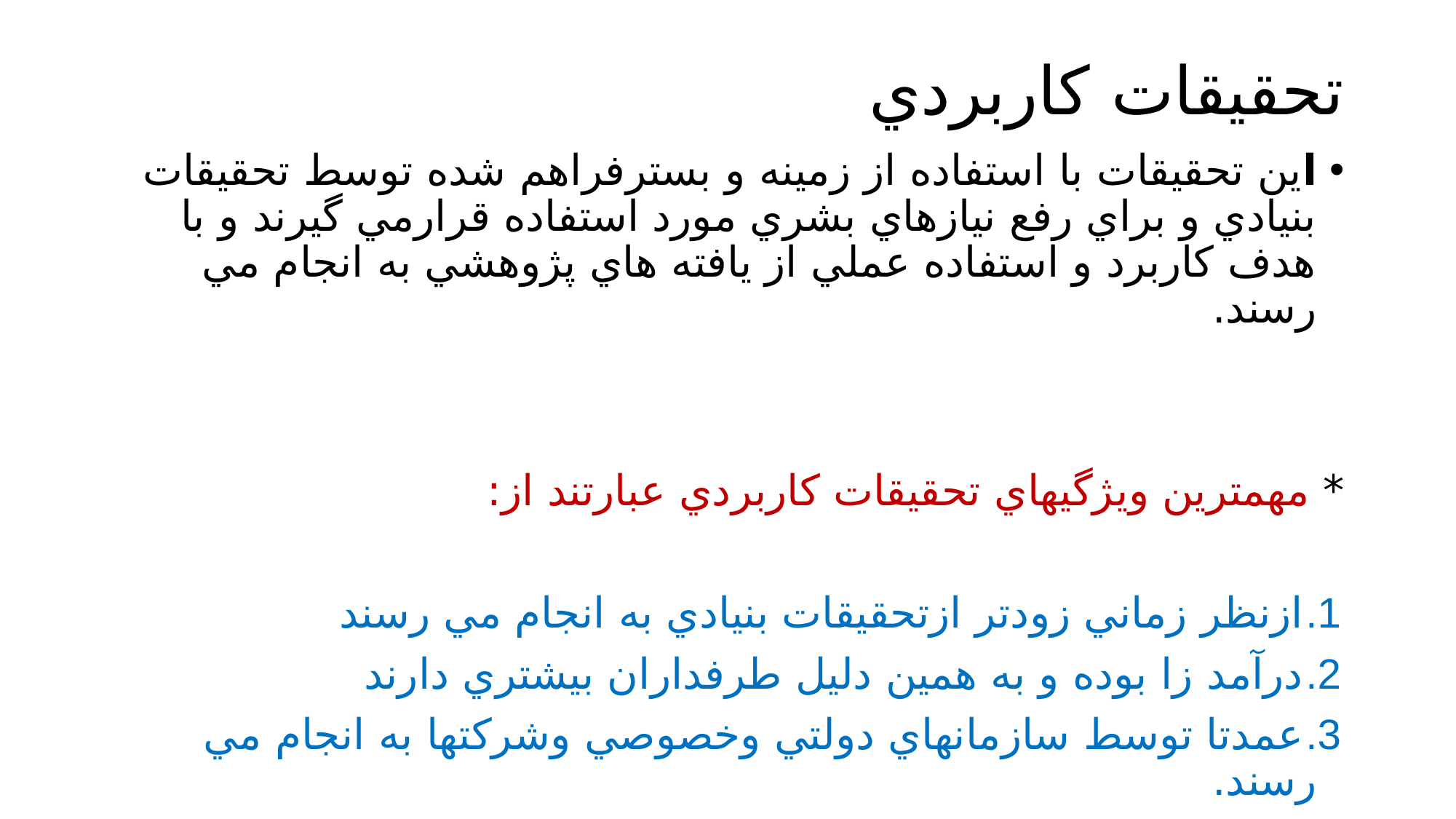

# تحقيقات كاربردي
اين تحقيقات با استفاده از زمينه و بسترفراهم شده توسط تحقيقات بنيادي و براي رفع نيازهاي بشري مورد استفاده قرارمي گيرند و با هدف كاربرد و استفاده عملي از يافته هاي پژوهشي به انجام مي رسند.

* مهمترين وي‍ژگيهاي تحقيقات كاربردي عبارتند از:

ازنظر زماني زودتر ازتحقيقات بنيادي به انجام مي رسند
درآمد زا بوده و به همين دليل طرفداران بيشتري دارند
عمدتا توسط سازمانهاي دولتي وخصوصي وشركتها به انجام مي رسند.